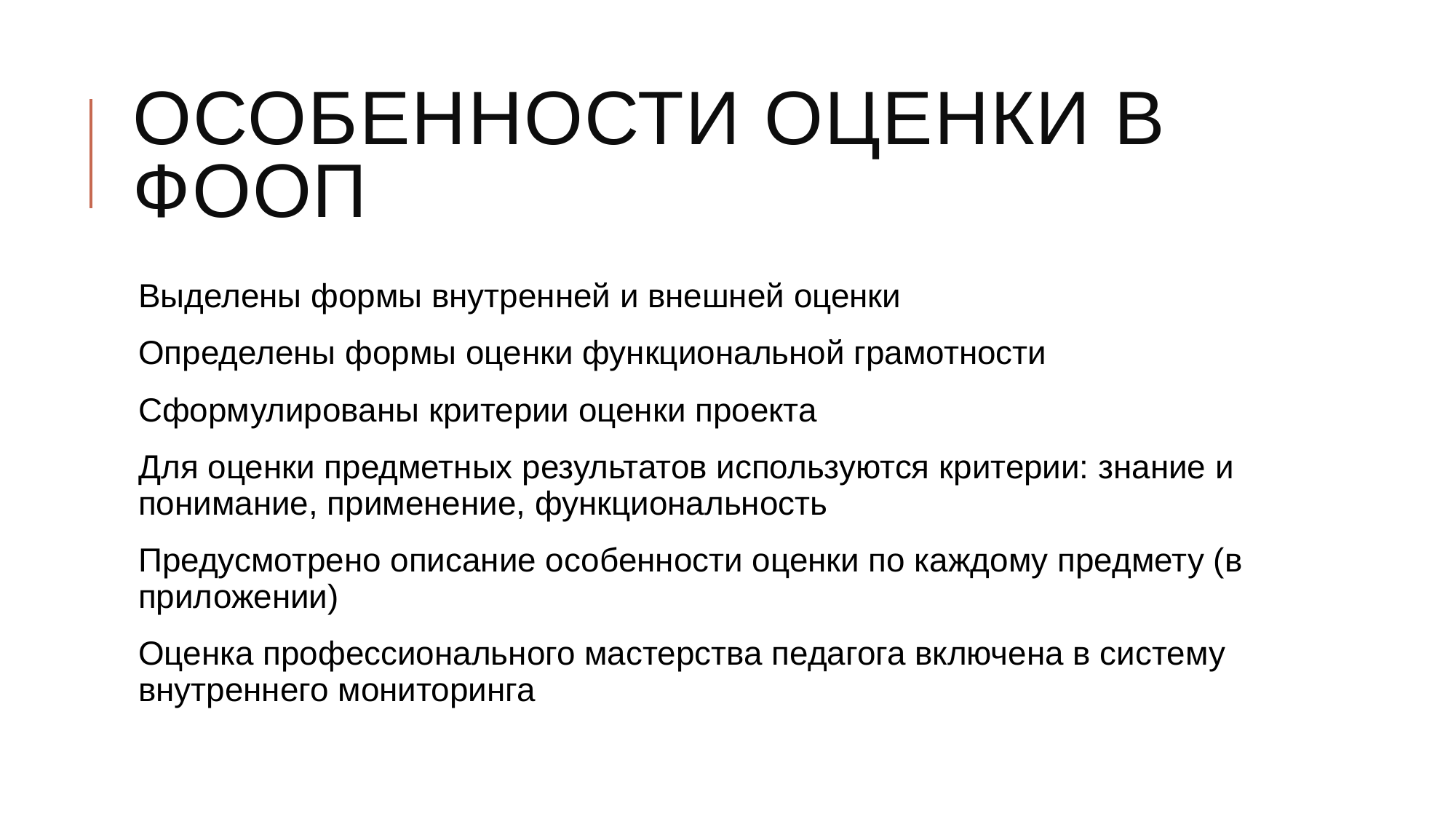

# Особенности оценки в ФООП
Выделены формы внутренней и внешней оценки
Определены формы оценки функциональной грамотности
Сформулированы критерии оценки проекта
Для оценки предметных результатов используются критерии: знание и понимание, применение, функциональность
Предусмотрено описание особенности оценки по каждому предмету (в приложении)
Оценка профессионального мастерства педагога включена в систему внутреннего мониторинга